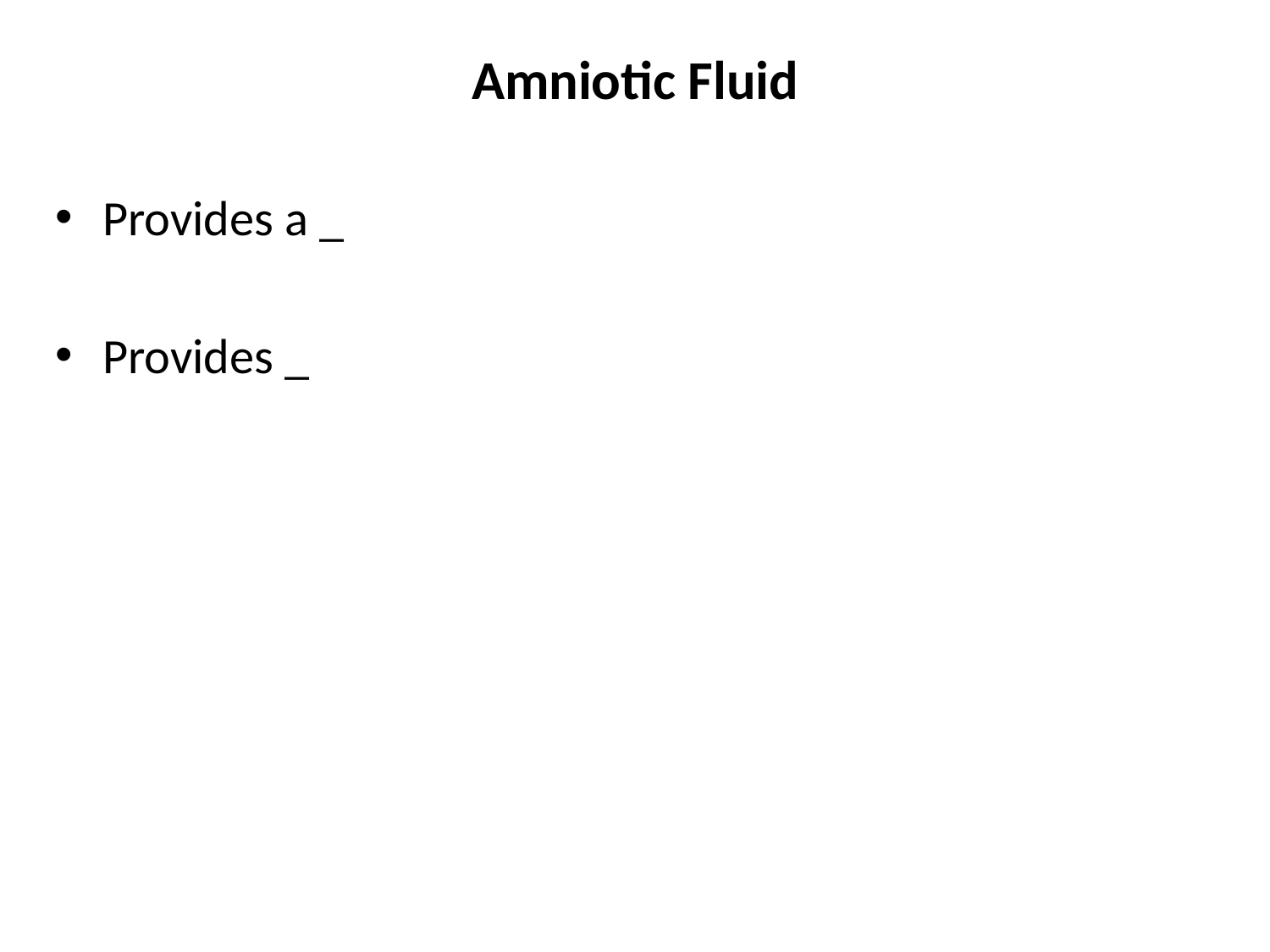

# Amniotic Fluid
Provides a _

Provides _